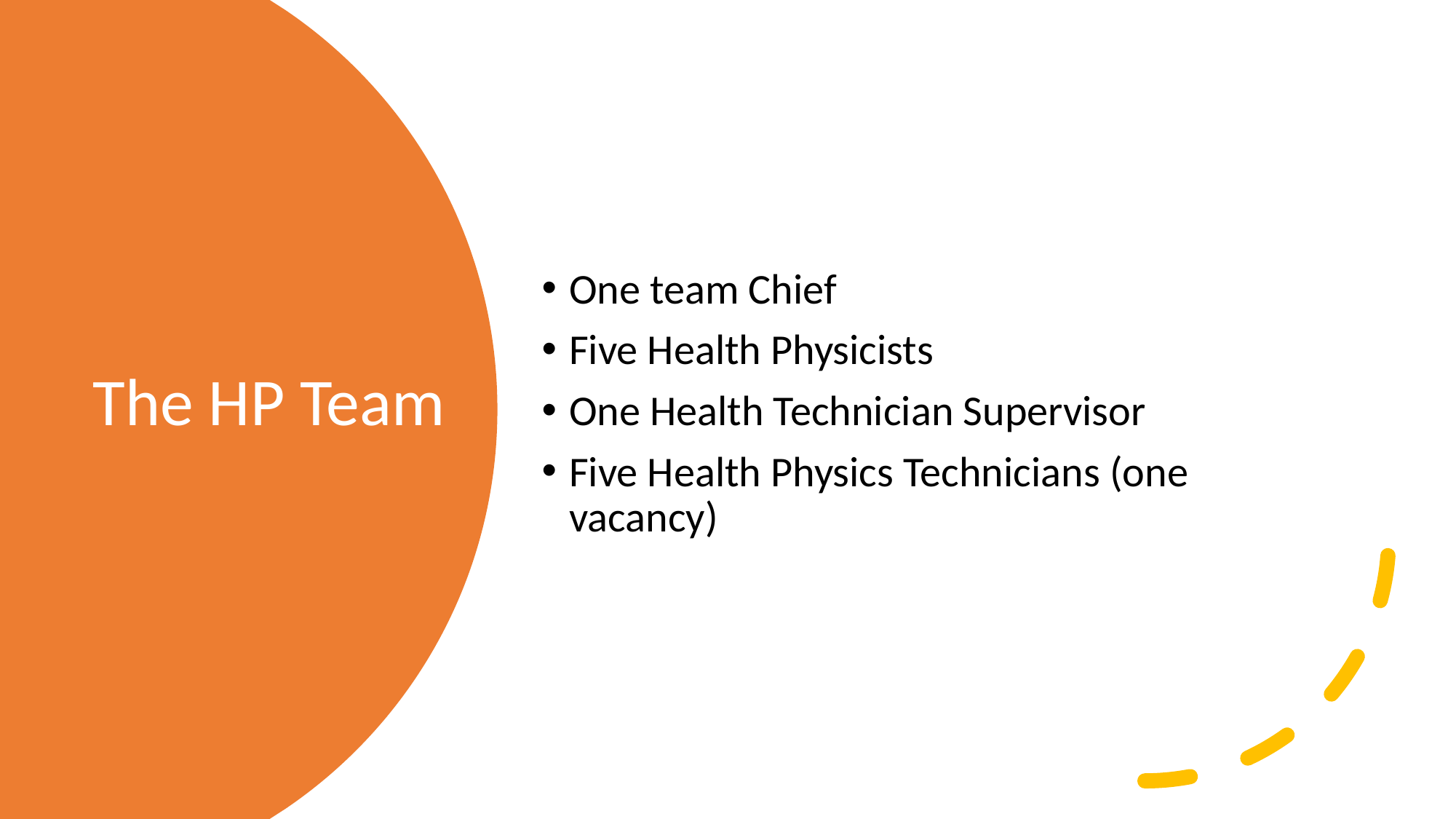

One team Chief
Five Health Physicists
One Health Technician Supervisor
Five Health Physics Technicians (one vacancy)
# The HP Team